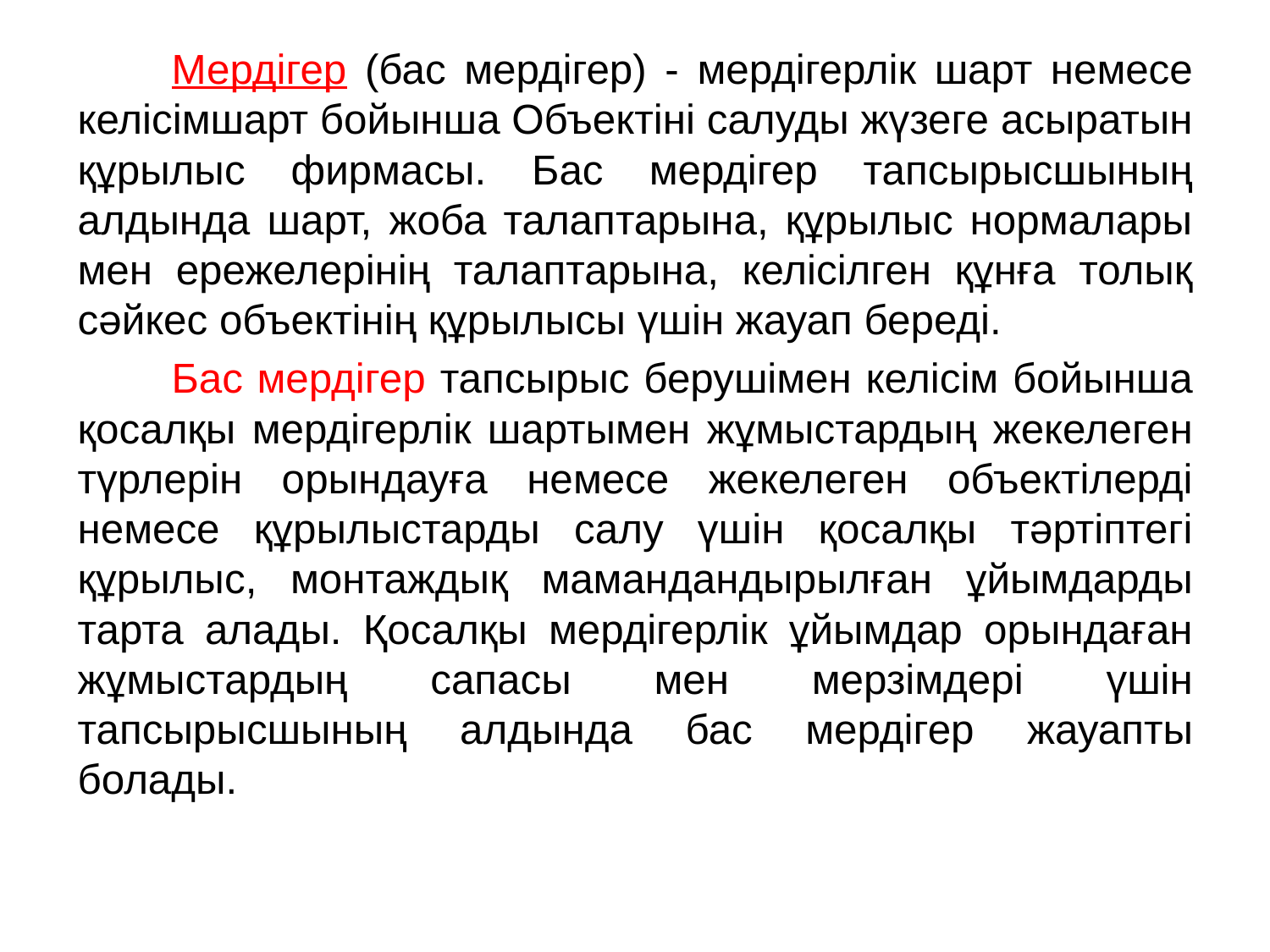

Мердігер (бас мердігер) - мердігерлік шарт немесе келісімшарт бойынша Объектіні салуды жүзеге асыратын құрылыс фирмасы. Бас мердігер тапсырысшының алдында шарт, жоба талаптарына, құрылыс нормалары мен ережелерінің талаптарына, келісілген құнға толық сәйкес объектінің құрылысы үшін жауап береді.
	Бас мердігер тапсырыс берушімен келісім бойынша қосалқы мердігерлік шартымен жұмыстардың жекелеген түрлерін орындауға немесе жекелеген объектілерді немесе құрылыстарды салу үшін қосалқы тәртіптегі құрылыс, монтаждық мамандандырылған ұйымдарды тарта алады. Қосалқы мердігерлік ұйымдар орындаған жұмыстардың сапасы мен мерзімдері үшін тапсырысшының алдында бас мердігер жауапты болады.